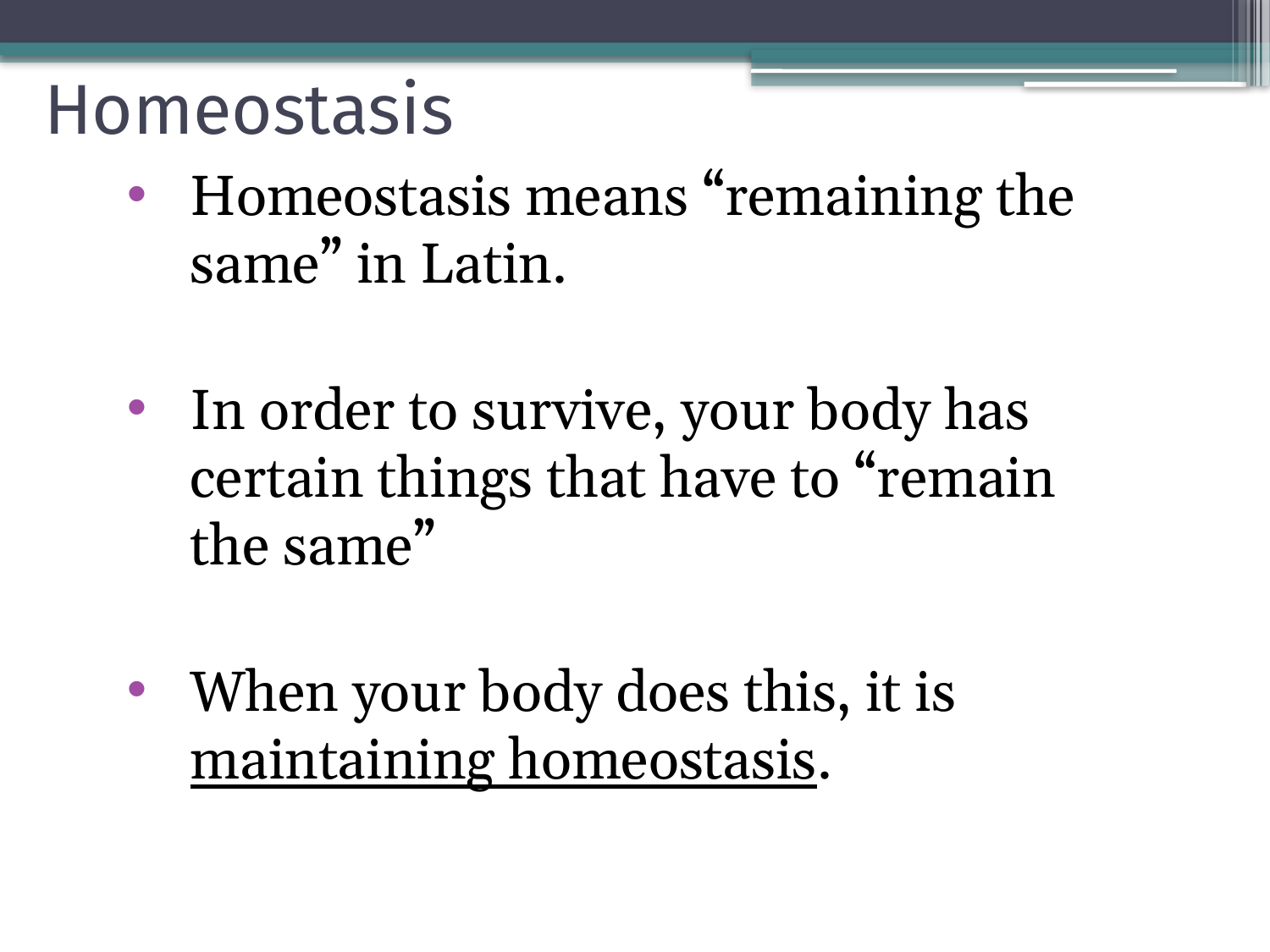

# Homeostasis
Homeostasis means “remaining the same” in Latin.

In order to survive, your body has certain things that have to “remain the same”

When your body does this, it is maintaining homeostasis.